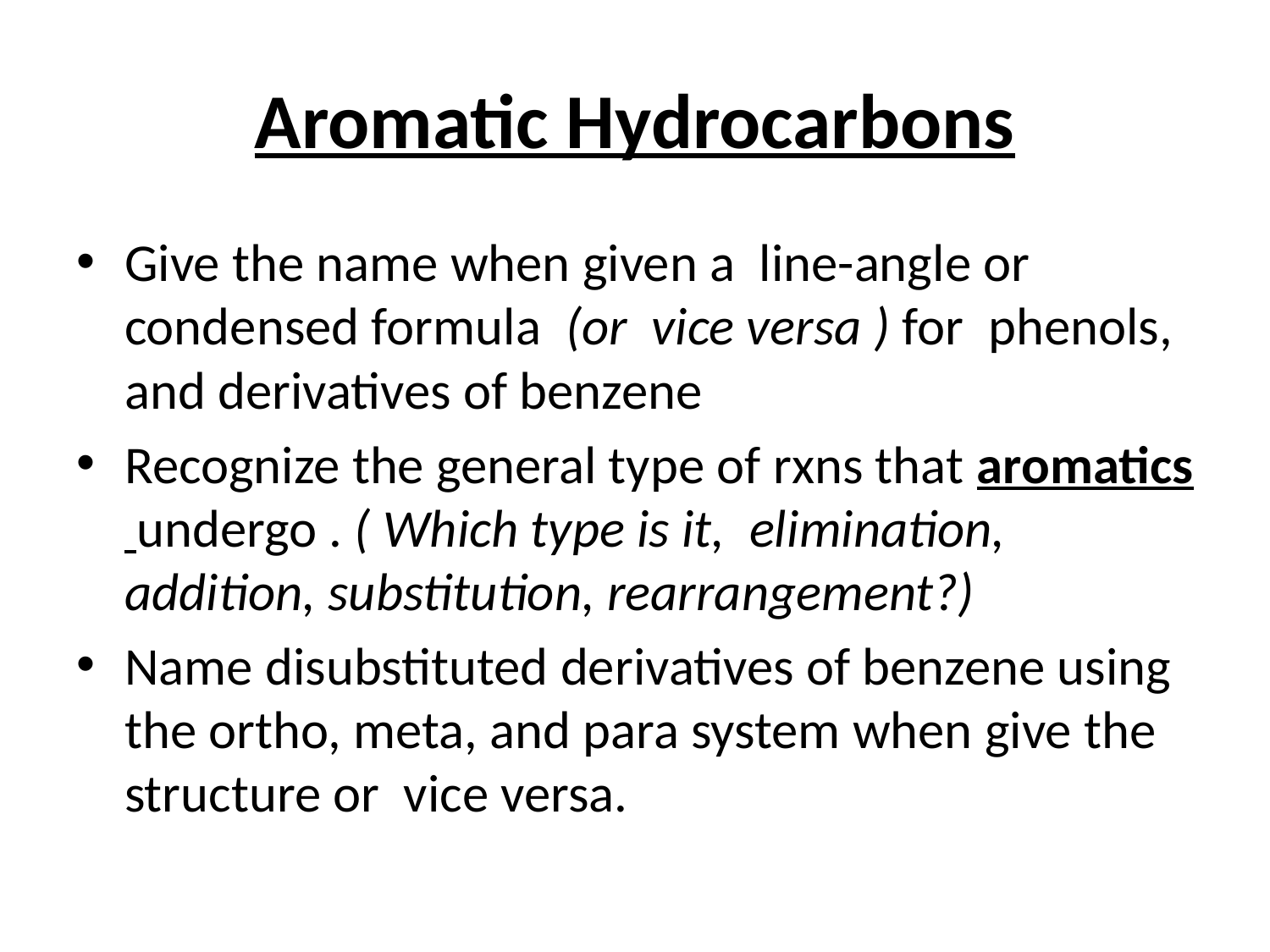

# Aromatic Hydrocarbons
Give the name when given a  line-angle or condensed formula  (or  vice versa ) for  phenols, and derivatives of benzene
Recognize the general type of rxns that aromatics  undergo . ( Which type is it,  elimination, addition, substitution, rearrangement?)
Name disubstituted derivatives of benzene using the ortho, meta, and para system when give the structure or  vice versa.